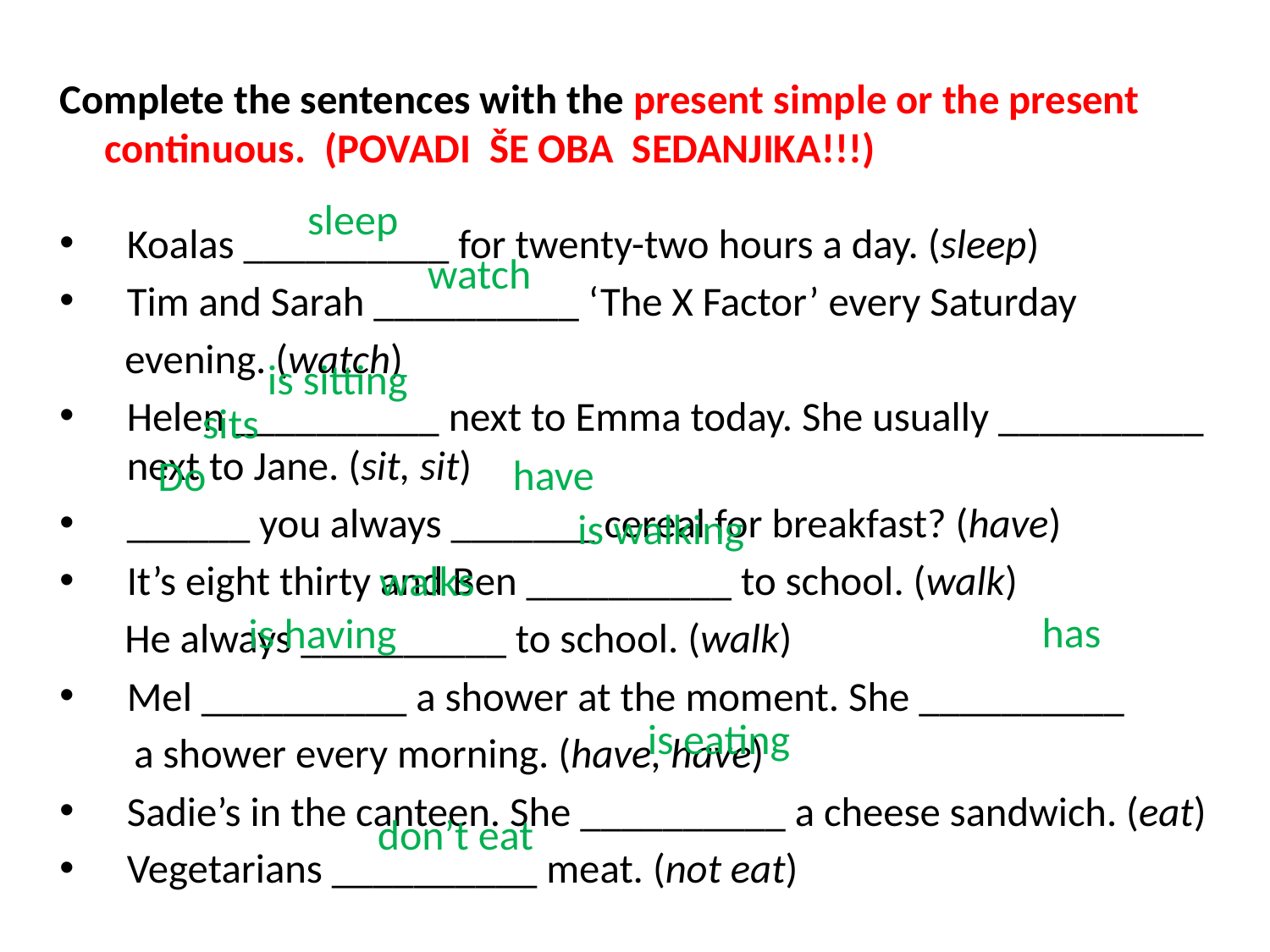

Complete the sentences with the present simple or the present continuous.  (POVADI  ŠE OBA  SEDANJIKA!!!)

Koalas __________ for twenty-two hours a day. (sleep)
Tim and Sarah __________ ‘The X Factor’ every Saturday
       evening. (watch)
Helen __________ next to Emma today. She usually __________ next to Jane. (sit, sit)
______ you always _______ cereal for breakfast? (have)
It’s eight thirty and Ben __________ to school. (walk)
       He always __________ to school. (walk)
Mel __________ a shower at the moment. She __________
        a shower every morning. (have, have)
Sadie’s in the canteen. She __________ a cheese sandwich. (eat)
Vegetarians __________ meat. (not eat)

sleep
watch
is sitting
sits
have
Do
is walking
walks
has
is having
is eating
don’t eat